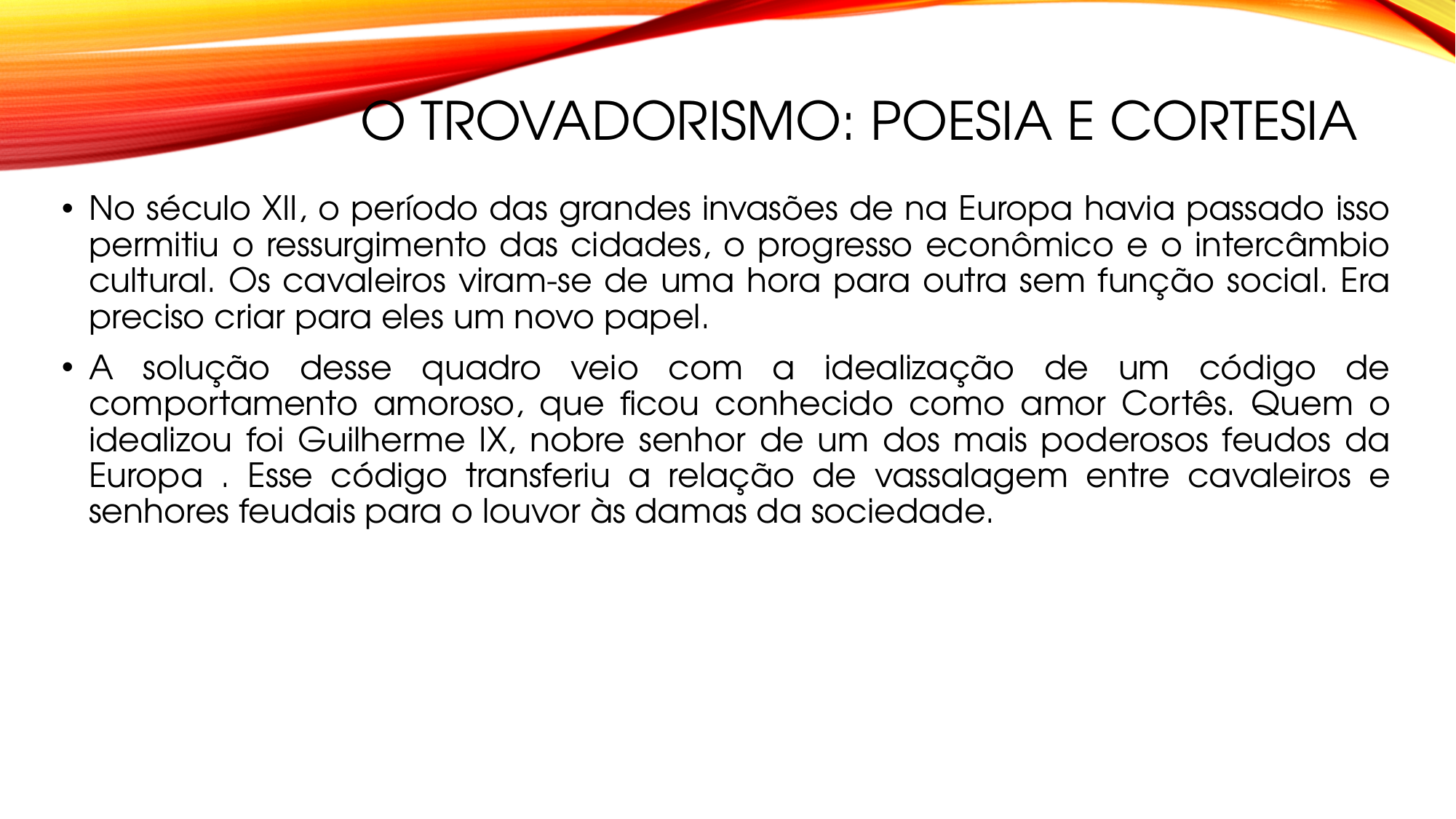

# O Trovadorismo: poesia e cortesia
No século XII, o período das grandes invasões de na Europa havia passado isso permitiu o ressurgimento das cidades, o progresso econômico e o intercâmbio cultural. Os cavaleiros viram-se de uma hora para outra sem função social. Era preciso criar para eles um novo papel.
A solução desse quadro veio com a idealização de um código de comportamento amoroso, que ficou conhecido como amor Cortês. Quem o idealizou foi Guilherme IX, nobre senhor de um dos mais poderosos feudos da Europa . Esse código transferiu a relação de vassalagem entre cavaleiros e senhores feudais para o louvor às damas da sociedade.